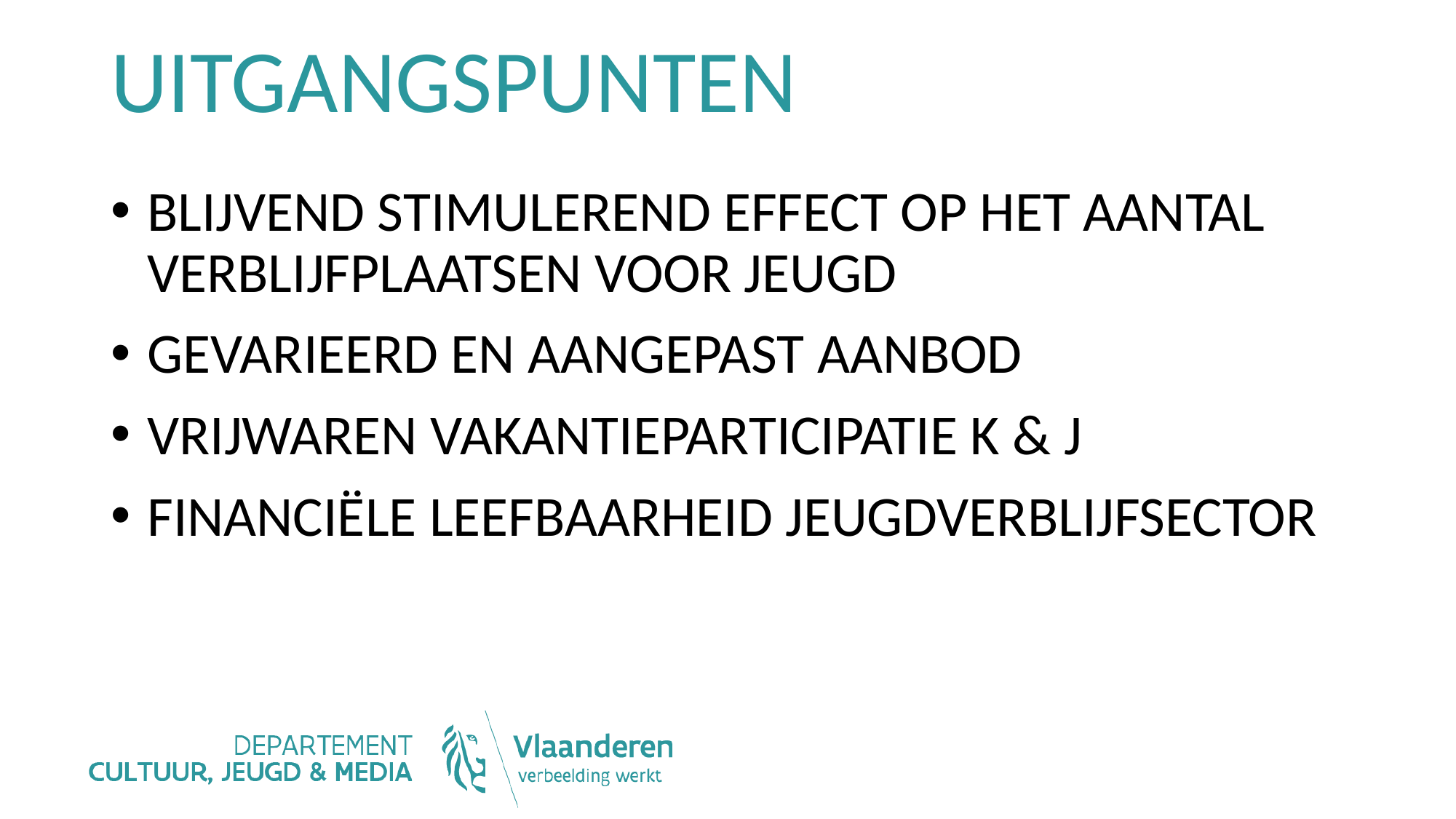

# UITGANGSPUNTEN
BLIJVEND STIMULEREND EFFECT OP HET AANTAL VERBLIJFPLAATSEN VOOR JEUGD
GEVARIEERD EN AANGEPAST AANBOD
VRIJWAREN VAKANTIEPARTICIPATIE K & J
FINANCIËLE LEEFBAARHEID JEUGDVERBLIJFSECTOR